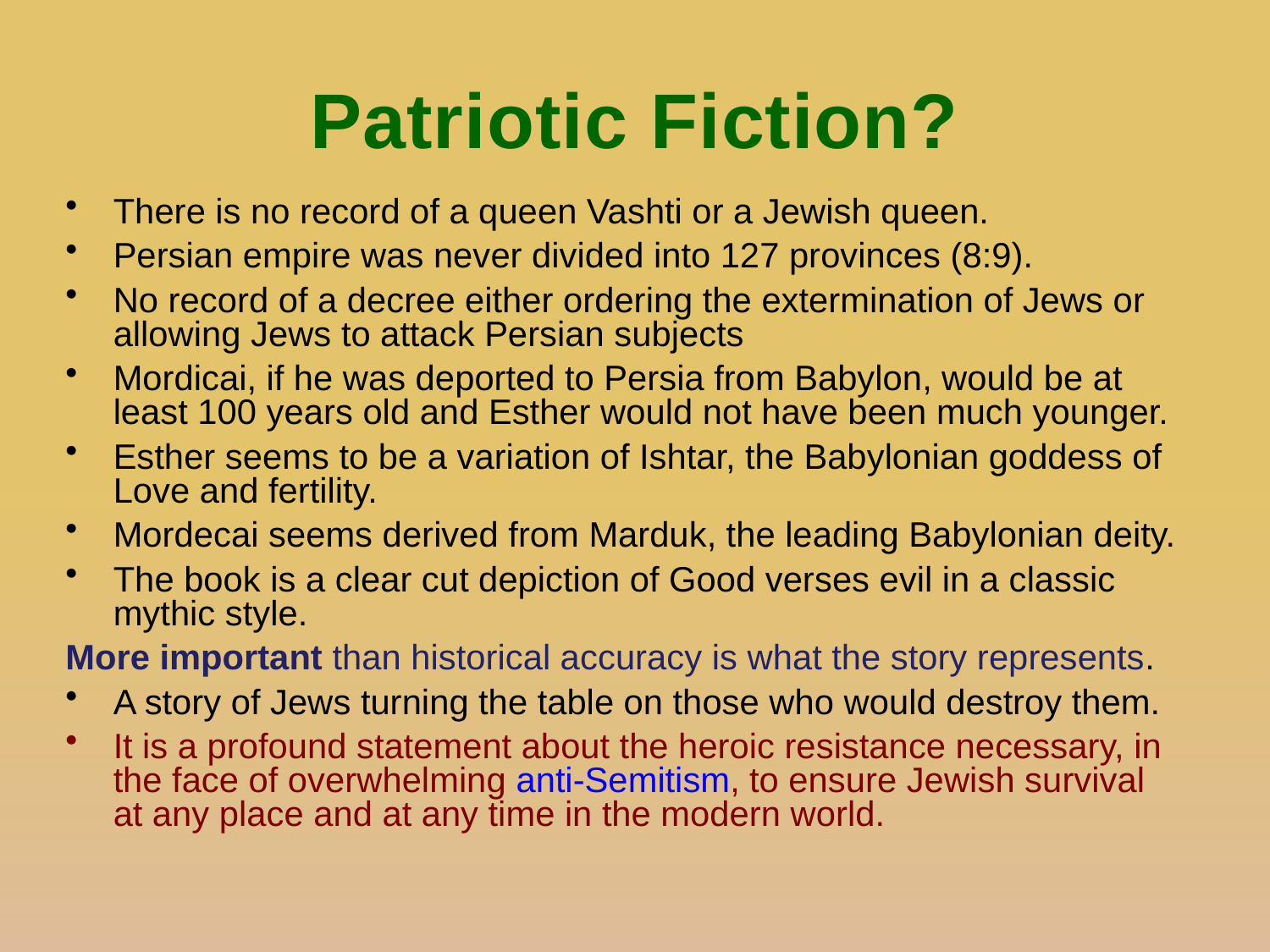

# Patriotic Fiction?
There is no record of a queen Vashti or a Jewish queen.
Persian empire was never divided into 127 provinces (8:9).
No record of a decree either ordering the extermination of Jews or allowing Jews to attack Persian subjects
Mordicai, if he was deported to Persia from Babylon, would be at least 100 years old and Esther would not have been much younger.
Esther seems to be a variation of Ishtar, the Babylonian goddess of Love and fertility.
Mordecai seems derived from Marduk, the leading Babylonian deity.
The book is a clear cut depiction of Good verses evil in a classic mythic style.
More important than historical accuracy is what the story represents.
A story of Jews turning the table on those who would destroy them.
It is a profound statement about the heroic resistance necessary, in the face of overwhelming anti-Semitism, to ensure Jewish survival at any place and at any time in the modern world.